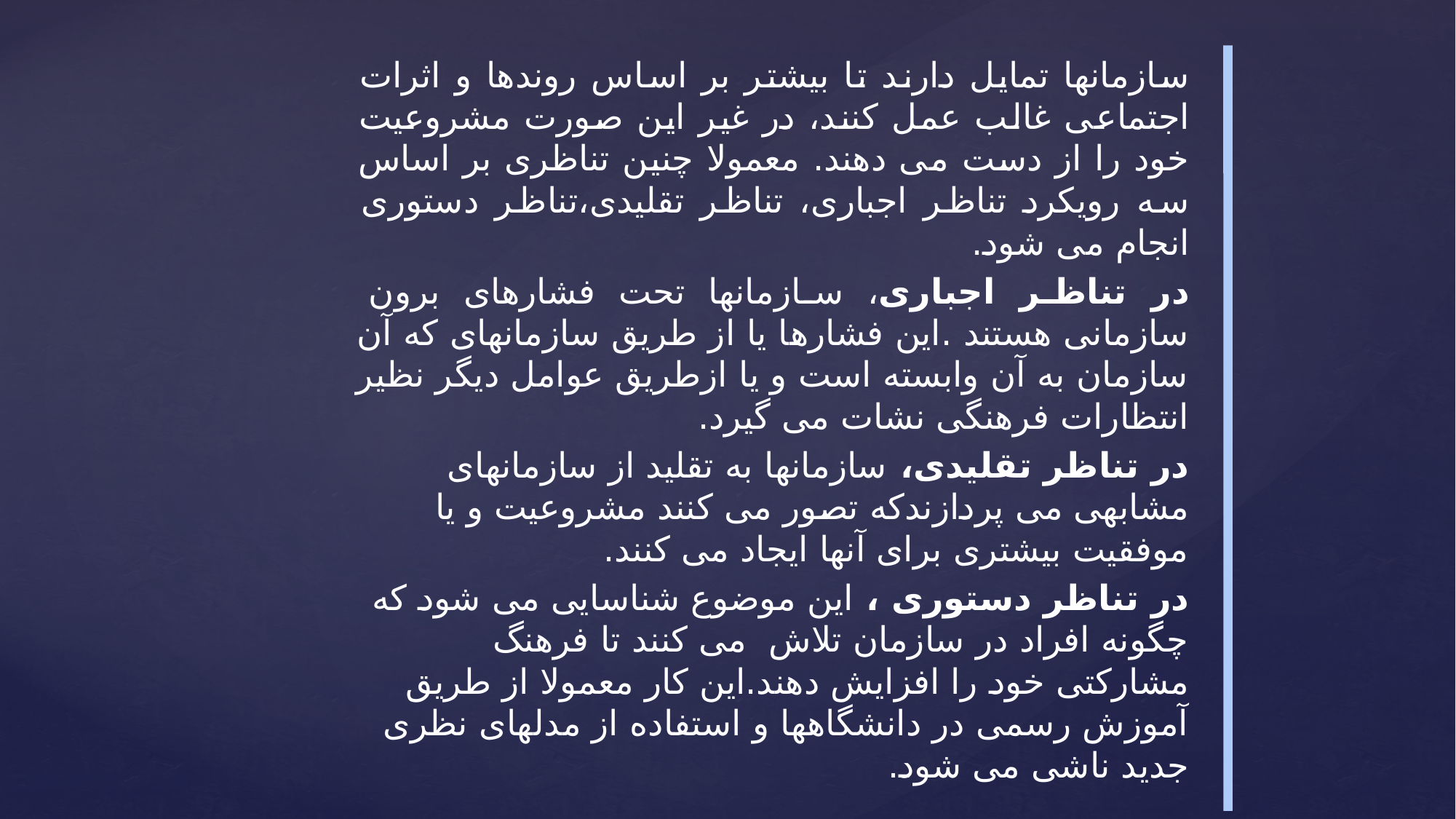

سازمانها تمایل دارند تا بیشتر بر اساس روندها و اثرات اجتماعی غالب عمل کنند، در غیر این صورت مشروعیت خود را از دست می دهند. معمولا چنین تناظری بر اساس سه رویکرد تناظر اجباری، تناظر تقلیدی،تناظر دستوری انجام می شود.
در تناظر اجباری، سازمانها تحت فشارهای برون سازمانی هستند .این فشارها یا از طریق سازمانهای که آن سازمان به آن وابسته است و یا ازطریق عوامل دیگر نظیر انتظارات فرهنگی نشات می گیرد.
در تناظر تقلیدی، سازمانها به تقلید از سازمانهای مشابهی می پردازندکه تصور می کنند مشروعیت و یا موفقیت بیشتری برای آنها ایجاد می کنند.
در تناظر دستوری ، این موضوع شناسایی می شود که چگونه افراد در سازمان تلاش  می کنند تا فرهنگ مشارکتی خود را افزایش دهند.این کار معمولا از طریق آموزش رسمی در دانشگاهها و استفاده از مدلهای نظری جدید ناشی می شود.